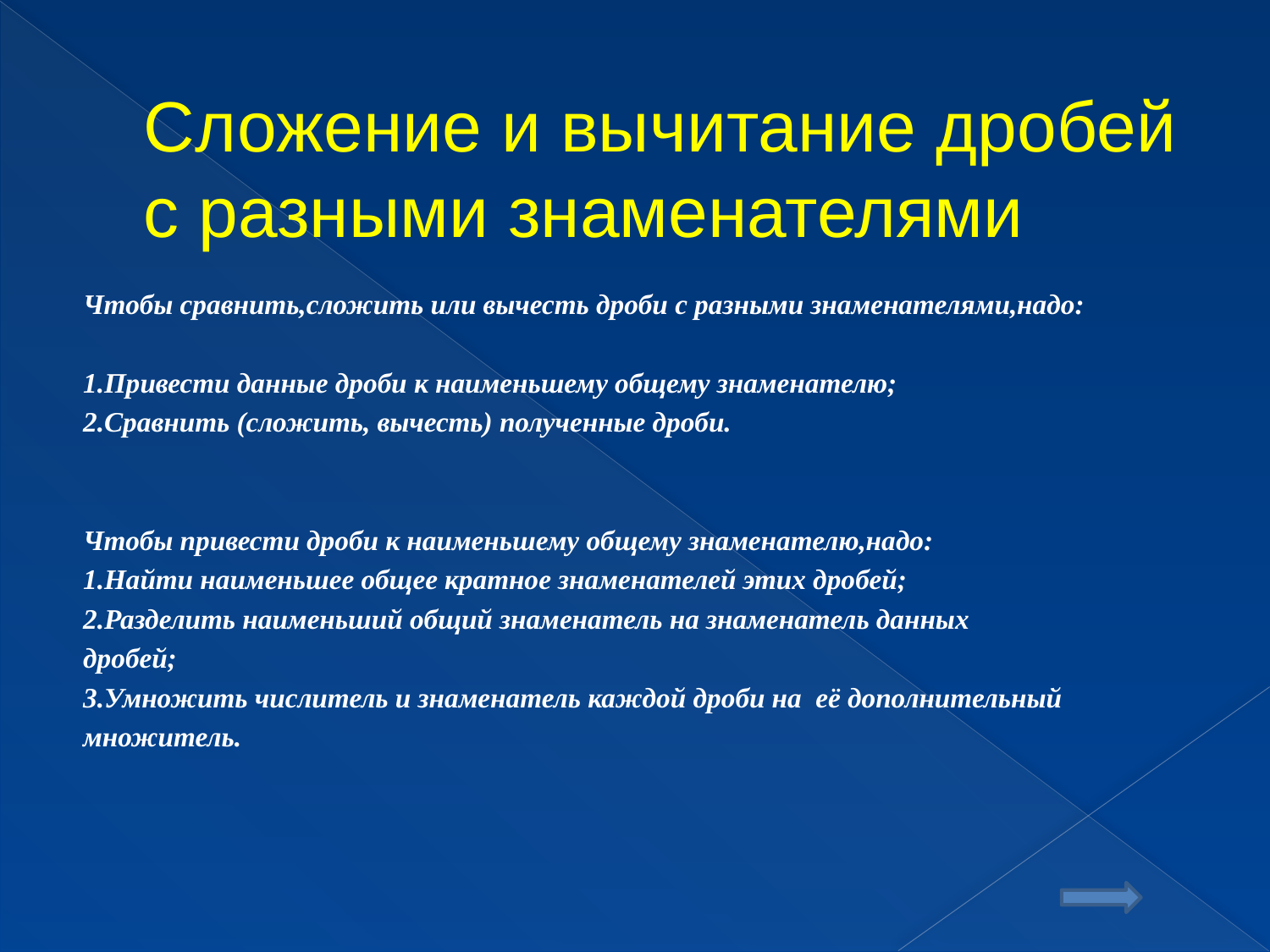

# Сложение и вычитание дробей с разными знаменателями

Чтобы сравнить,сложить или вычесть дроби с разными знаменателями,надо:

1.Привести данные дроби к наименьшему общему знаменателю;
2.Сравнить (сложить, вычесть) полученные дроби.

Чтобы привести дроби к наименьшему общему знаменателю,надо:
1.Найти наименьшее общее кратное знаменателей этих дробей;
2.Разделить наименьший общий знаменатель на знаменатель данных
дробей;
3.Умножить числитель и знаменатель каждой дроби на  её дополнительный
множитель.